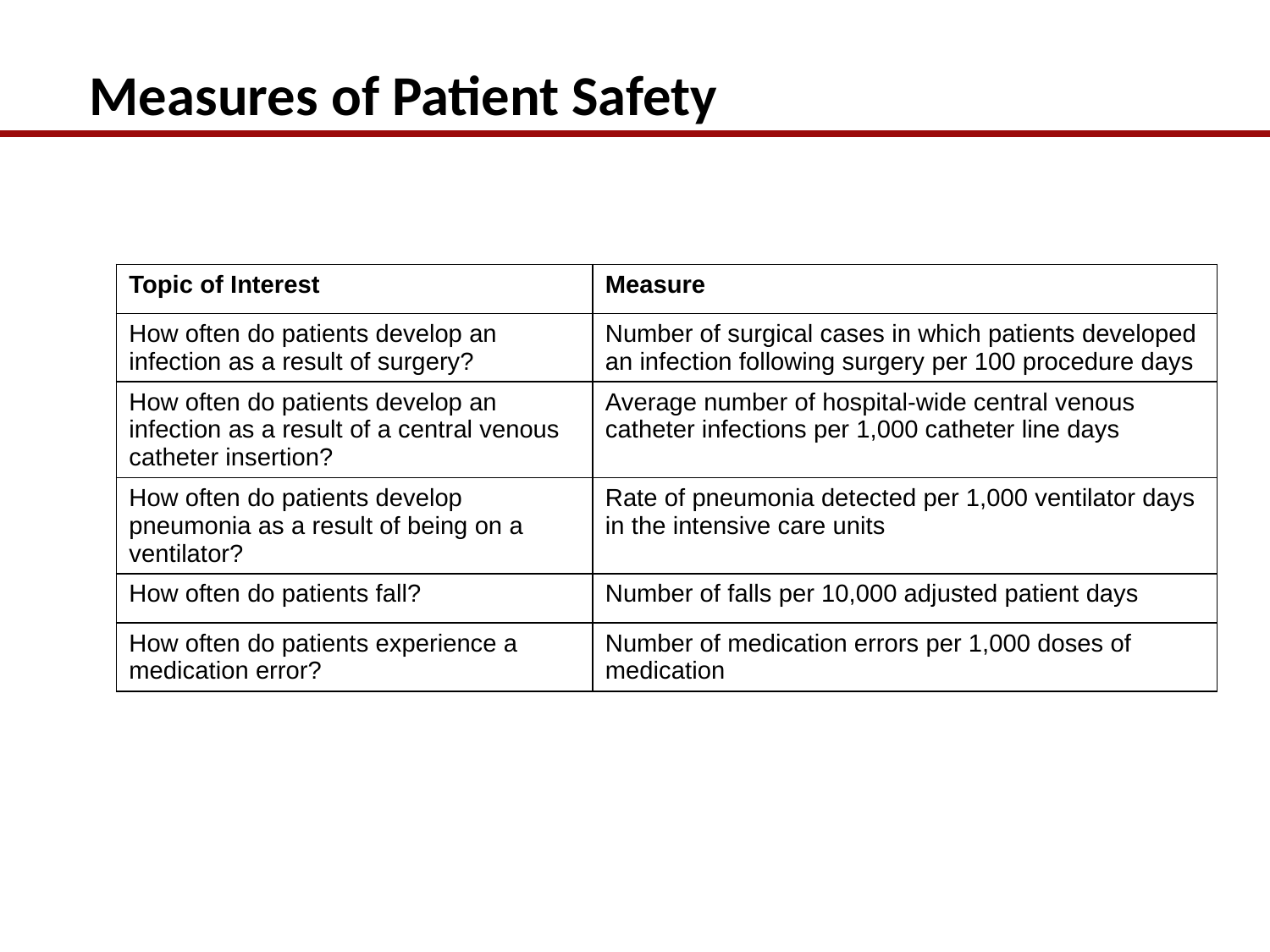

# Measures of Patient Safety
| Topic of Interest | Measure |
| --- | --- |
| How often do patients develop an infection as a result of surgery? | Number of surgical cases in which patients developed an infection following surgery per 100 procedure days |
| How often do patients develop an infection as a result of a central venous catheter insertion? | Average number of hospital-wide central venous catheter infections per 1,000 catheter line days |
| How often do patients develop pneumonia as a result of being on a ventilator? | Rate of pneumonia detected per 1,000 ventilator days in the intensive care units |
| How often do patients fall? | Number of falls per 10,000 adjusted patient days |
| How often do patients experience a medication error? | Number of medication errors per 1,000 doses of medication |